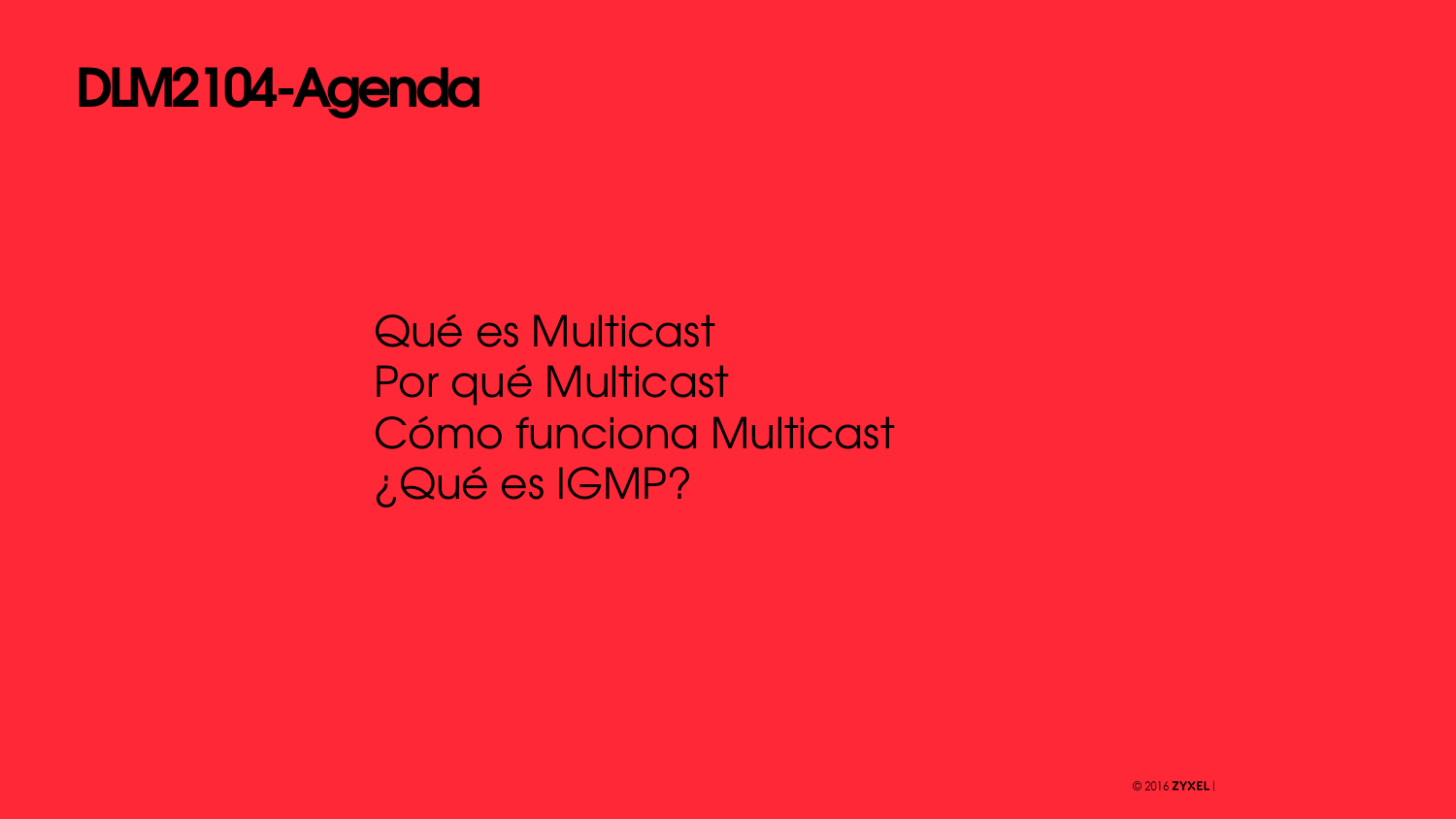

# DLM2104-Agenda
Qué es Multicast
Por qué Multicast
Cómo funciona Multicast
¿Qué es IGMP?
26